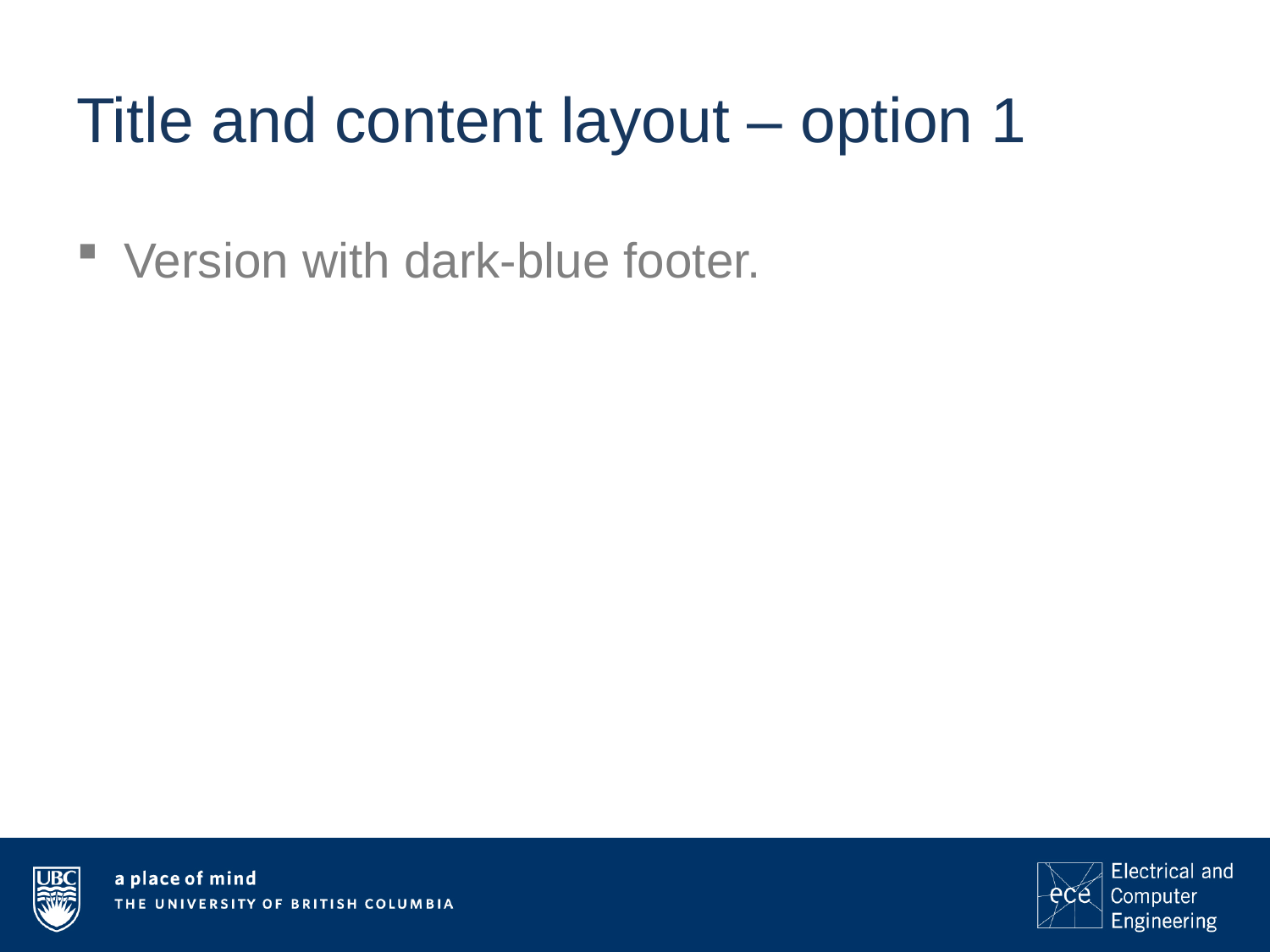

# Title and content layout – option 1
Version with dark-blue footer.